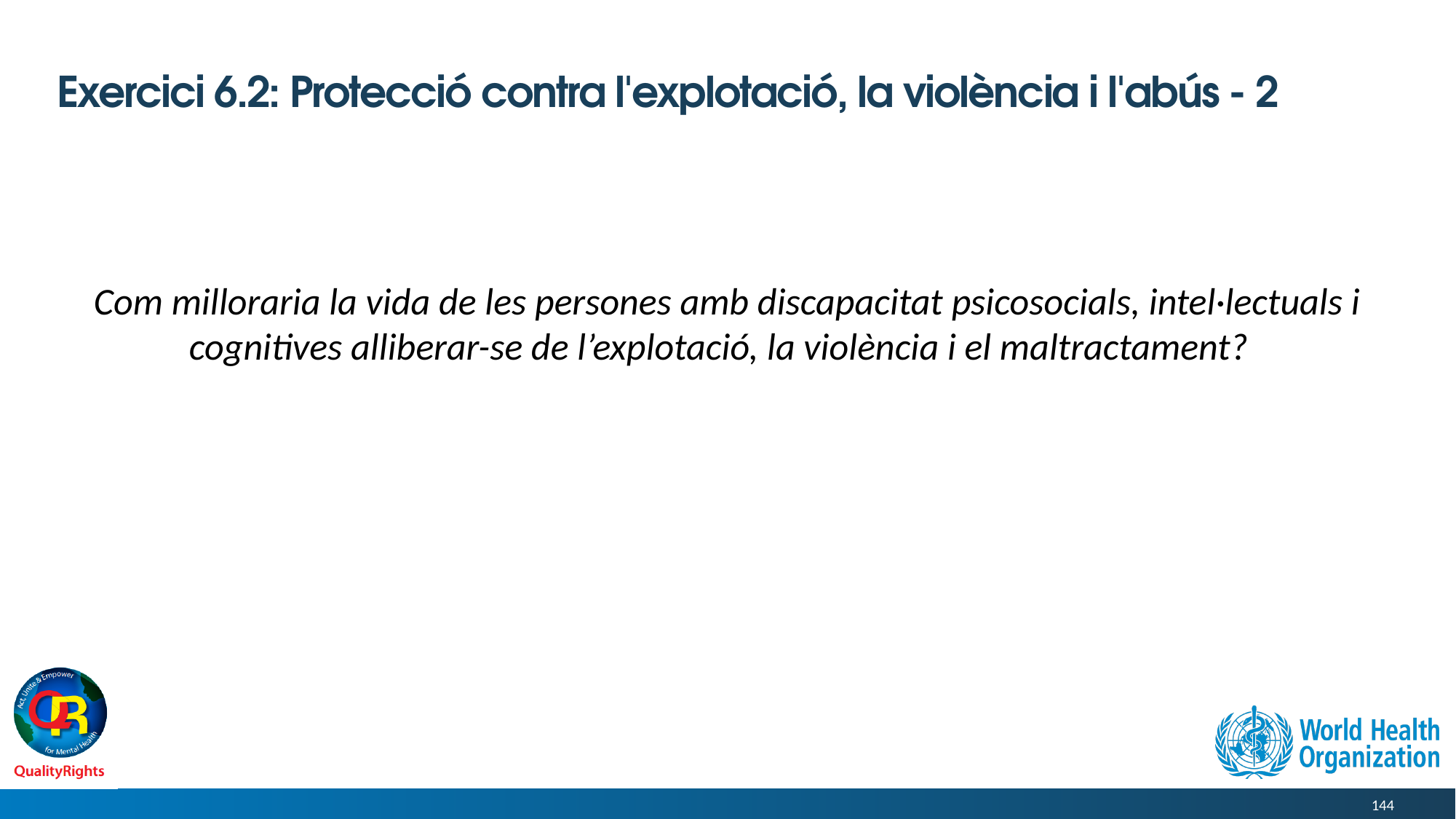

# Exercici 6.2: Protecció contra l'explotació, la violència i l'abús - 2

Com milloraria la vida de les persones amb discapacitat psicosocials, intel·lectuals i cognitives alliberar-se de l’explotació, la violència i el maltractament?